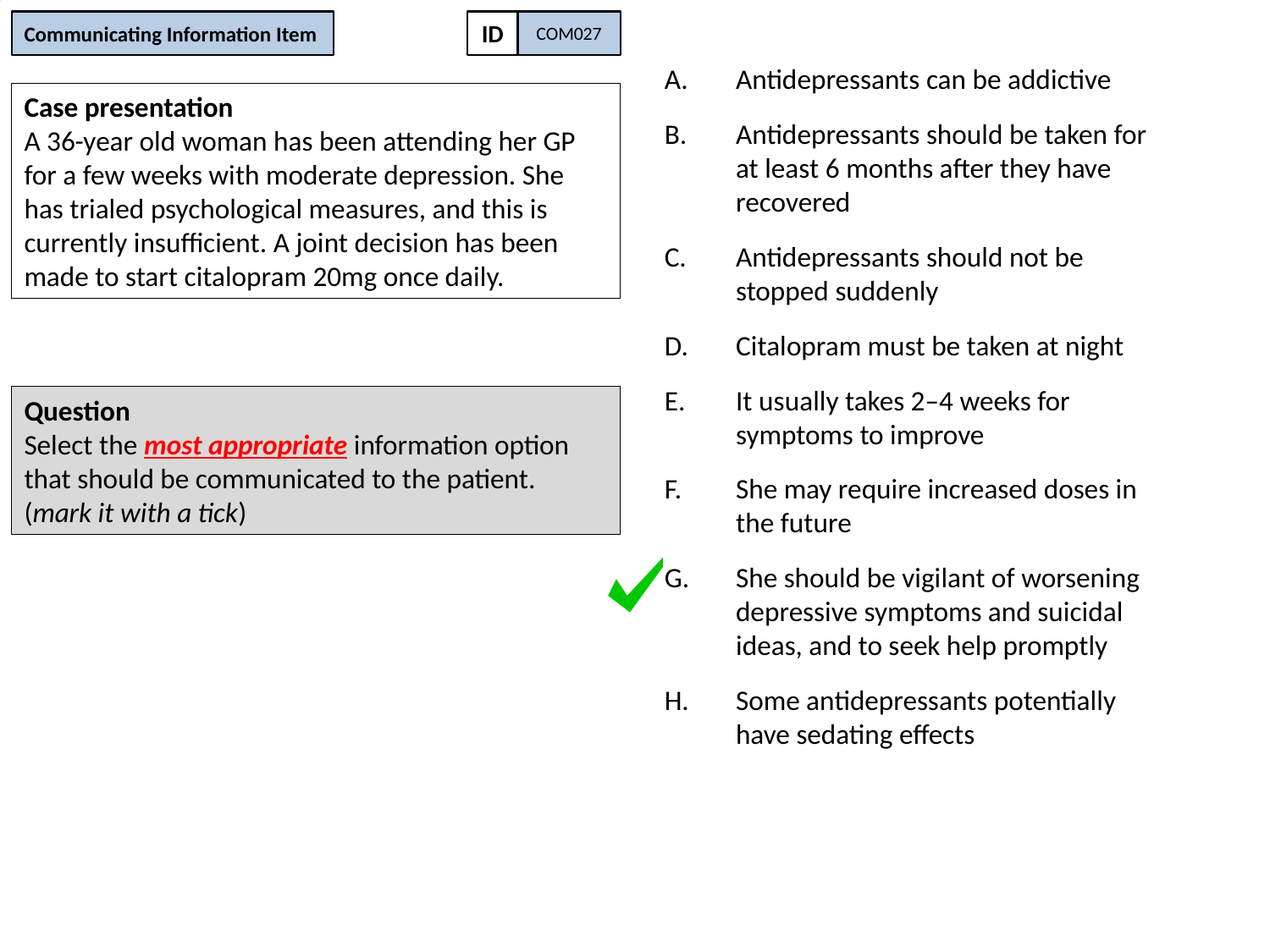

Communicating Information Item
ID
COM027
Antidepressants can be addictive
Antidepressants should be taken for at least 6 months after they have recovered
Antidepressants should not be stopped suddenly
Citalopram must be taken at night
It usually takes 2–4 weeks for symptoms to improve
She may require increased doses in the future
She should be vigilant of worsening depressive symptoms and suicidal ideas, and to seek help promptly
Some antidepressants potentially have sedating effects
Case presentation
A 36-year old woman has been attending her GP for a few weeks with moderate depression. She has trialed psychological measures, and this is currently insufficient. A joint decision has been made to start citalopram 20mg once daily.
Question
Select the most appropriate information option that should be communicated to the patient.
(mark it with a tick)